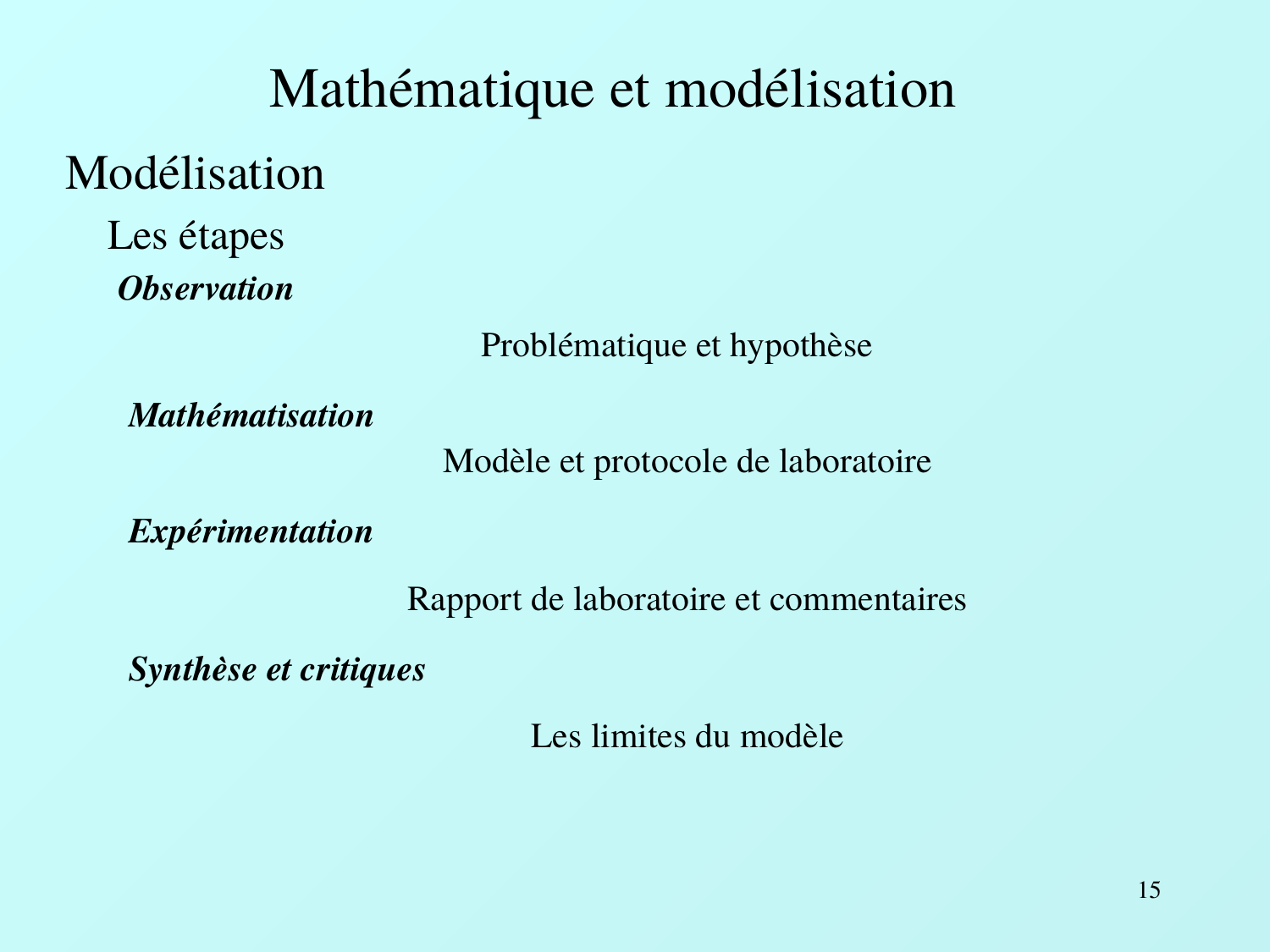

Mathématique et modélisation
Modélisation
Les étapes
Observation
Problématique et hypothèse
Mathématisation
Modèle et protocole de laboratoire
Expérimentation
Rapport de laboratoire et commentaires
Synthèse et critiques
Les limites du modèle
15